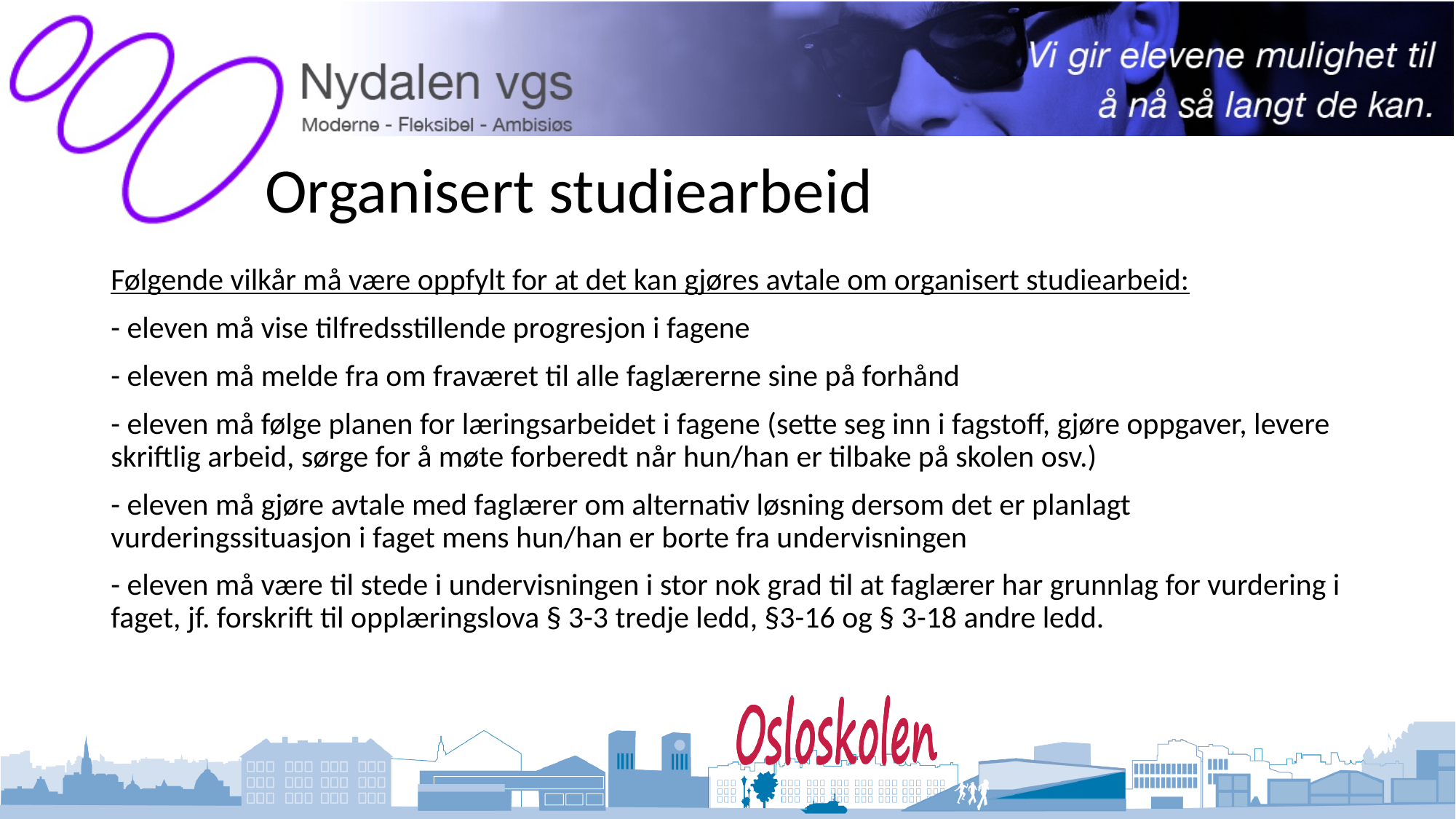

# Organisert studiearbeid
Følgende vilkår må være oppfylt for at det kan gjøres avtale om organisert studiearbeid:
- eleven må vise tilfredsstillende progresjon i fagene
- eleven må melde fra om fraværet til alle faglærerne sine på forhånd
- eleven må følge planen for læringsarbeidet i fagene (sette seg inn i fagstoff, gjøre oppgaver, levere skriftlig arbeid, sørge for å møte forberedt når hun/han er tilbake på skolen osv.)
- eleven må gjøre avtale med faglærer om alternativ løsning dersom det er planlagt vurderingssituasjon i faget mens hun/han er borte fra undervisningen
- eleven må være til stede i undervisningen i stor nok grad til at faglærer har grunnlag for vurdering i faget, jf. forskrift til opplæringslova § 3-3 tredje ledd, §3-16 og § 3-18 andre ledd.